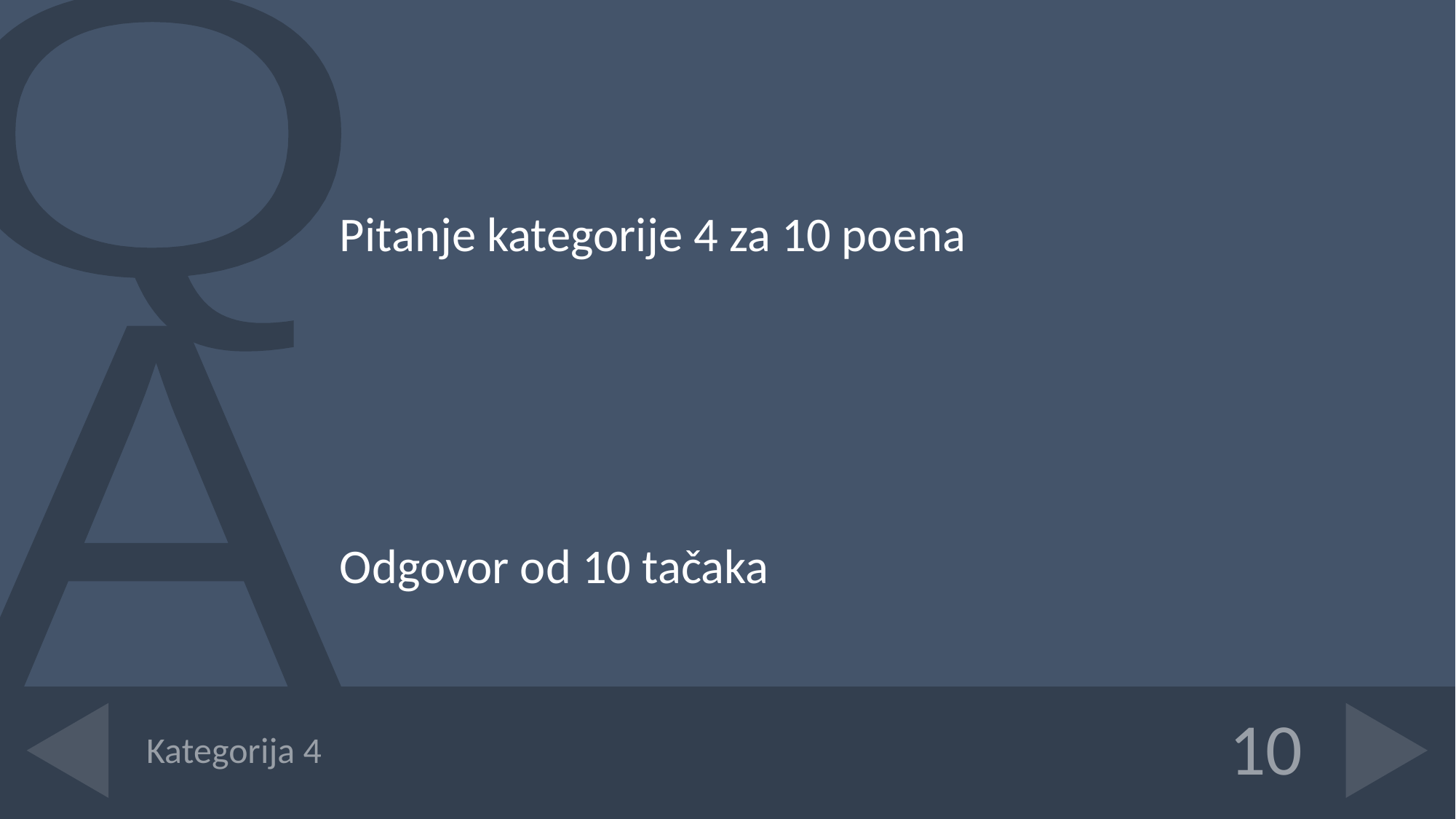

Pitanje kategorije 4 za 10 poena
Odgovor od 10 tačaka
# Kategorija 4
10